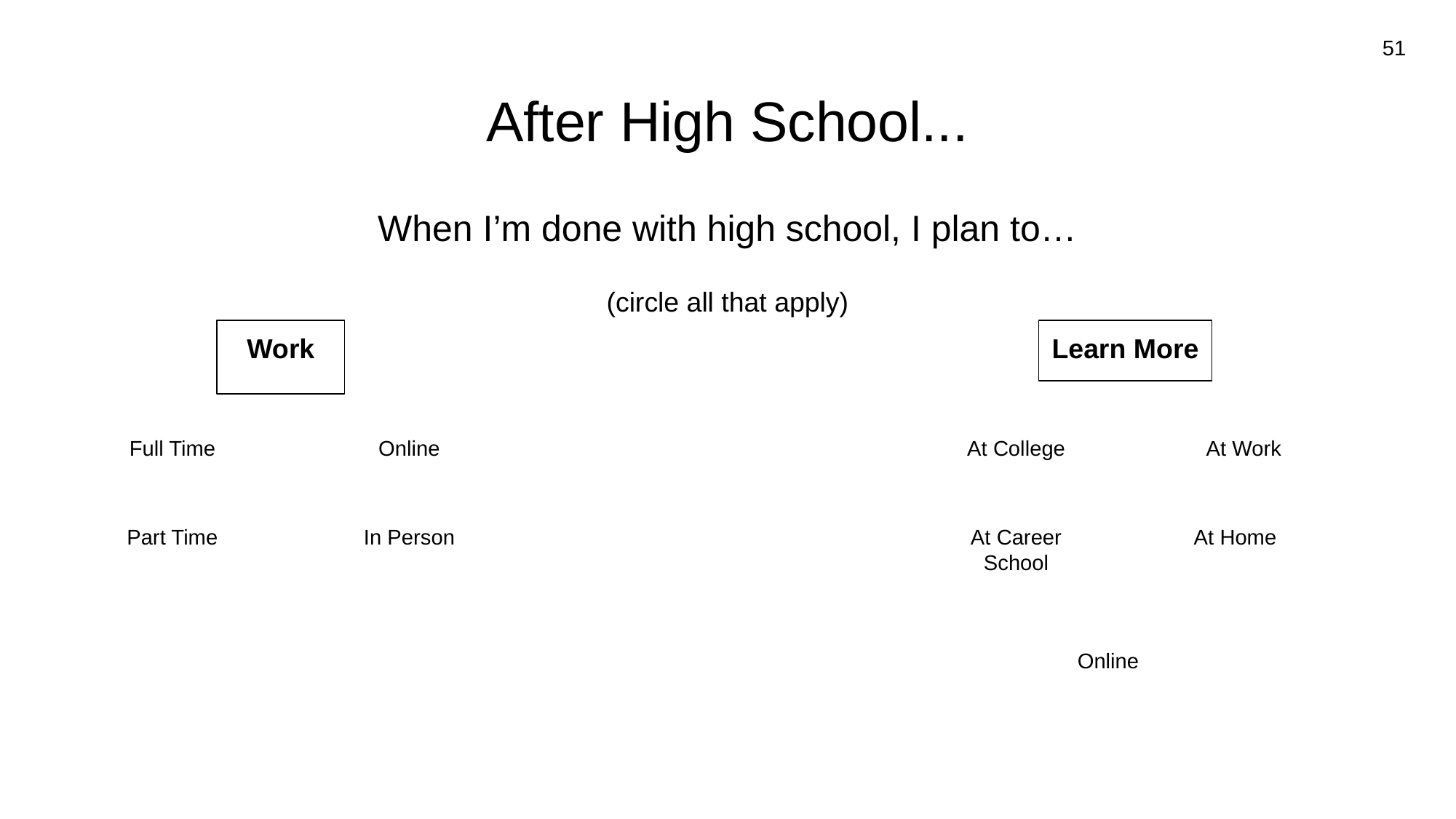

51
# After High School...
When I’m done with high school, I plan to…
(circle all that apply)

Work
Learn More
Full Time
Online
At College
At Work
Part Time
In Person
At Career School
At Home
Online